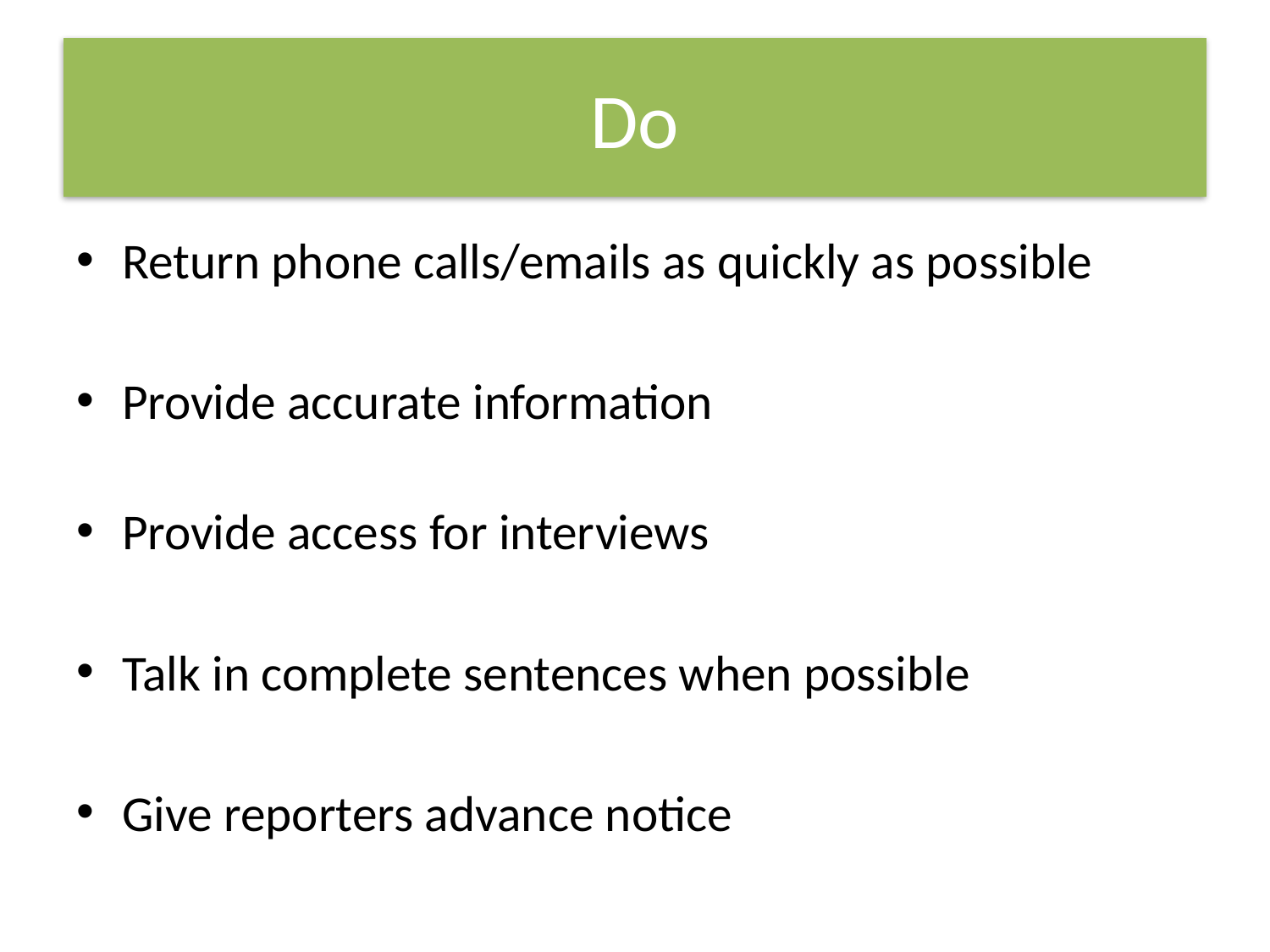

# Do
Return phone calls/emails as quickly as possible

Provide accurate information
Provide access for interviews

Talk in complete sentences when possible

Give reporters advance notice